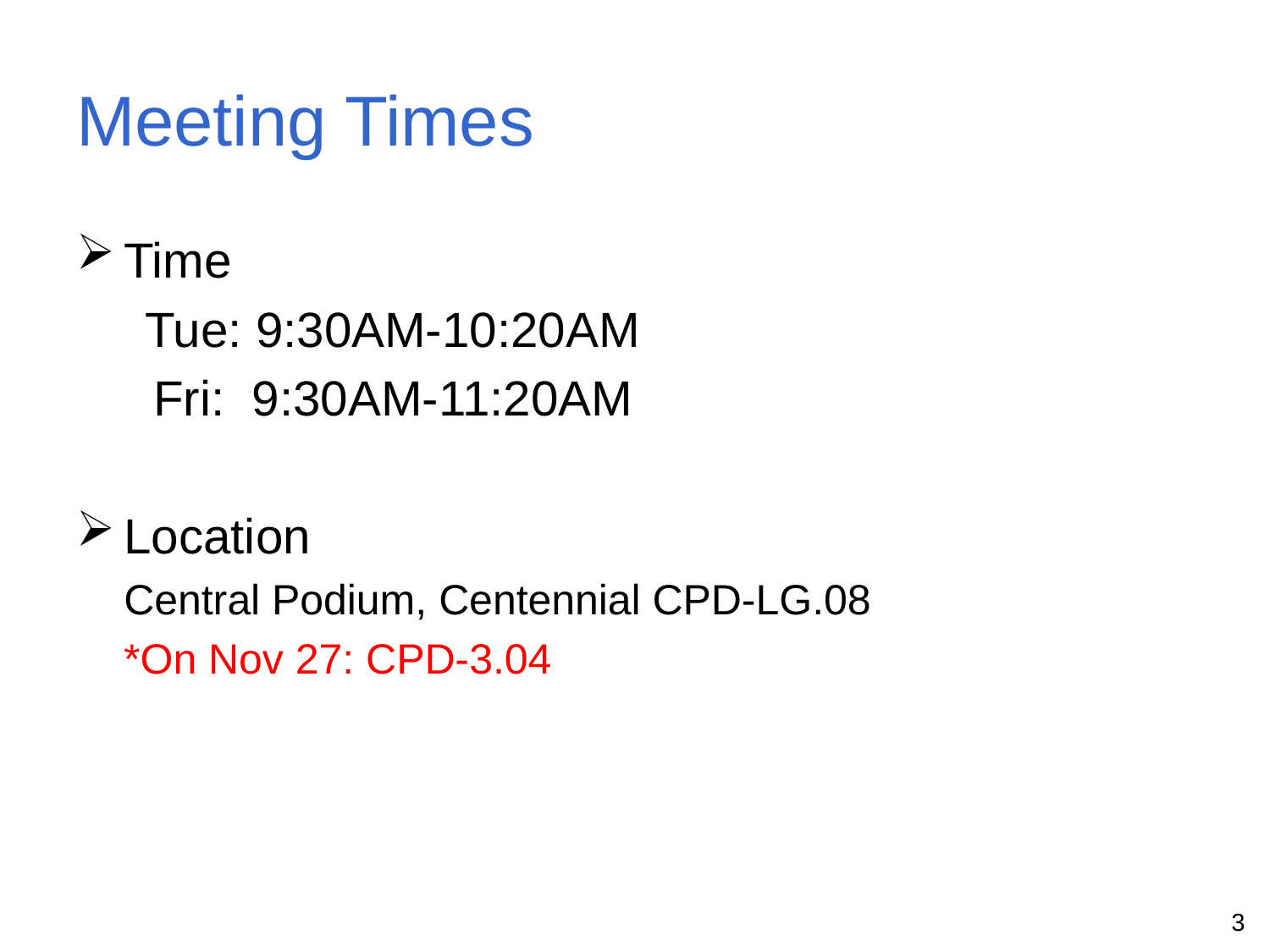

# Meeting Times
Time
     Tue: 9:30AM-10:20AM
 Fri:  9:30AM-11:20AM

Location
	Central Podium, Centennial CPD-LG.08
    *On Nov 27: CPD-3.04